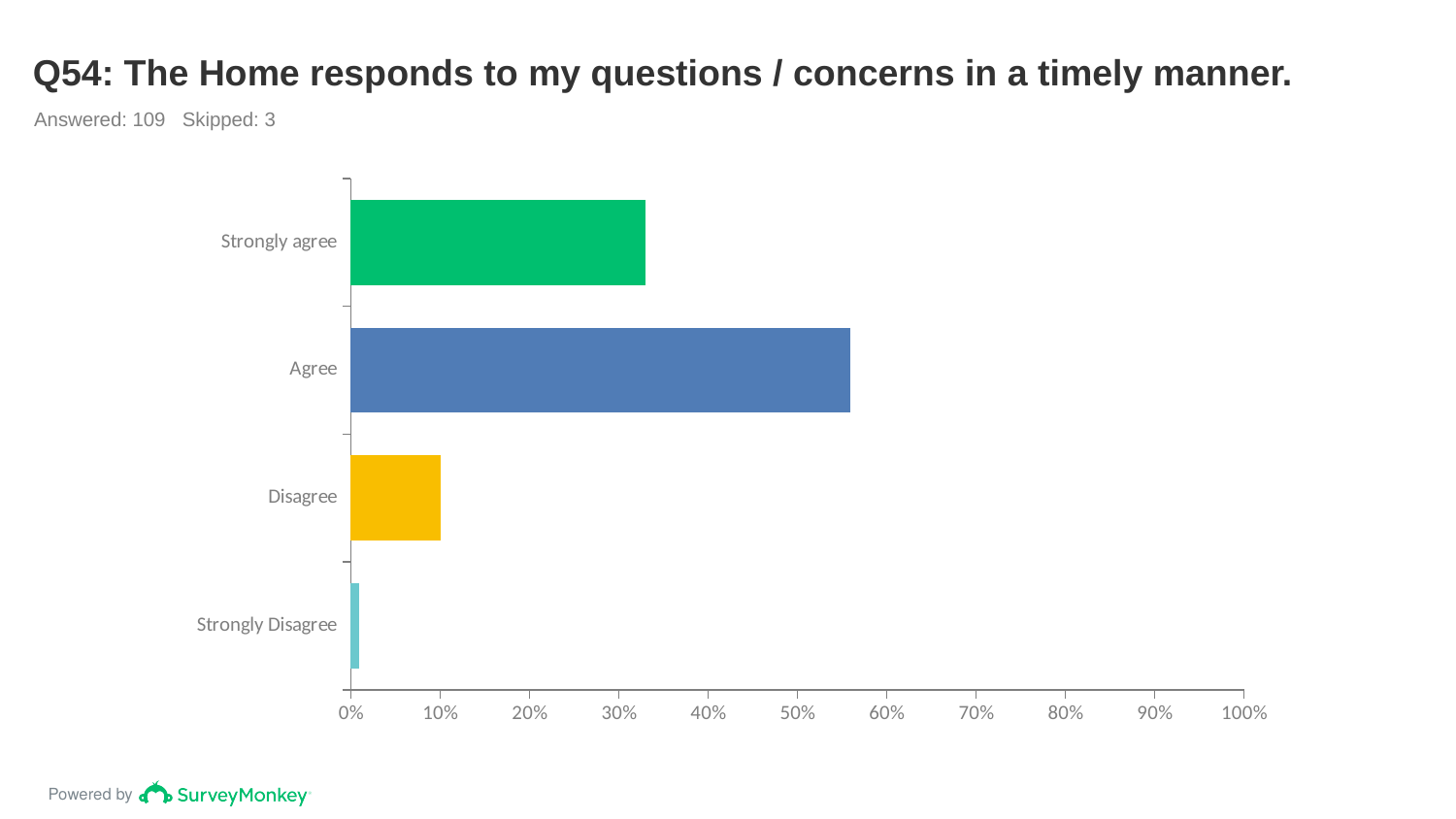

# Q54: The Home responds to my questions / concerns in a timely manner.
Answered: 109   Skipped: 3

### Chart

| Category |   |
|---|---|
| Strongly agree | 0.3303 |
| Agree | 0.5596 |
| Disagree | 0.1009 |
| Strongly Disagree | 0.0092 |